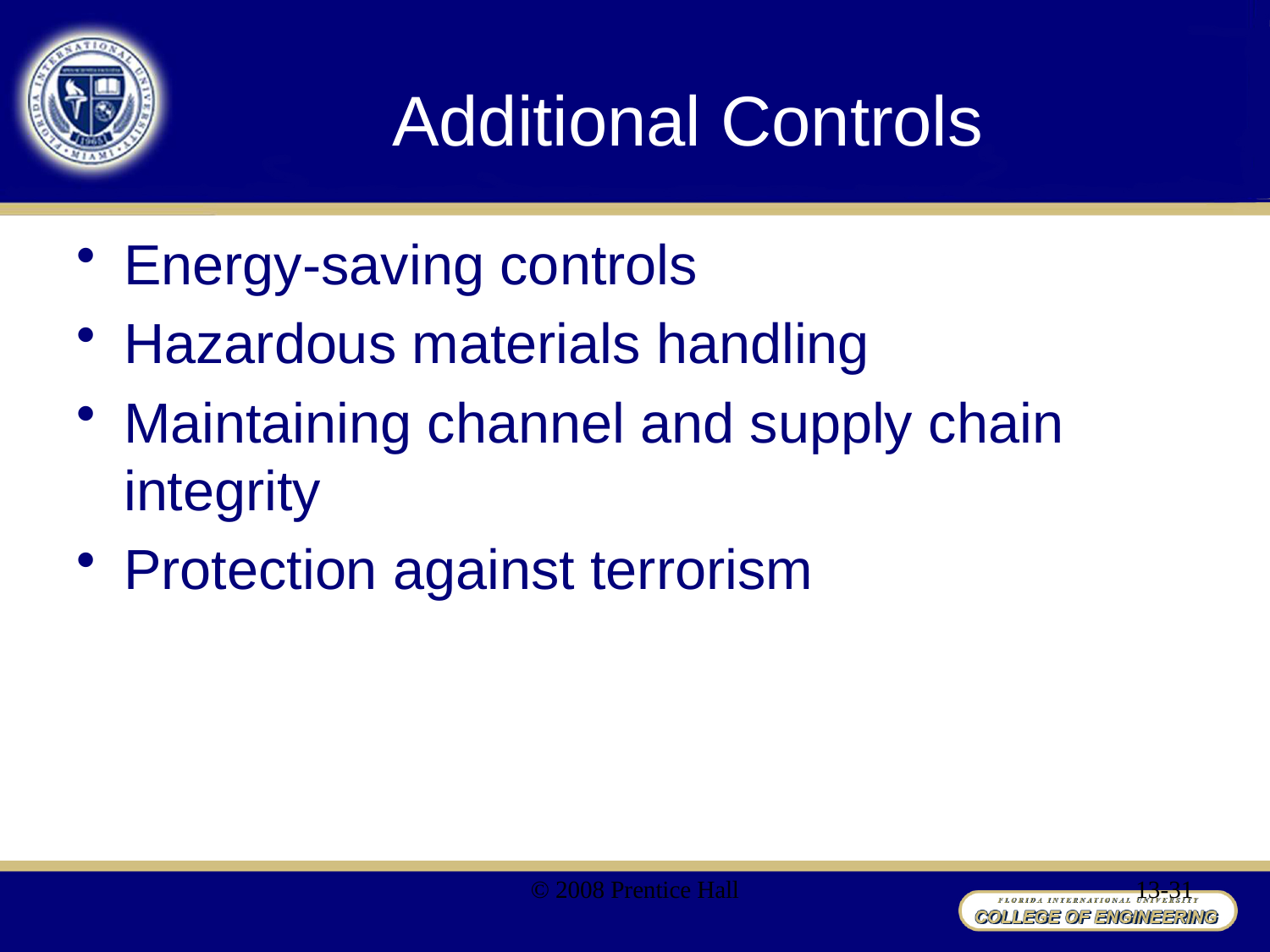

# Additional Controls
Energy-saving controls
Hazardous materials handling
Maintaining channel and supply chain integrity
Protection against terrorism
© 2008 Prentice Hall
13-31